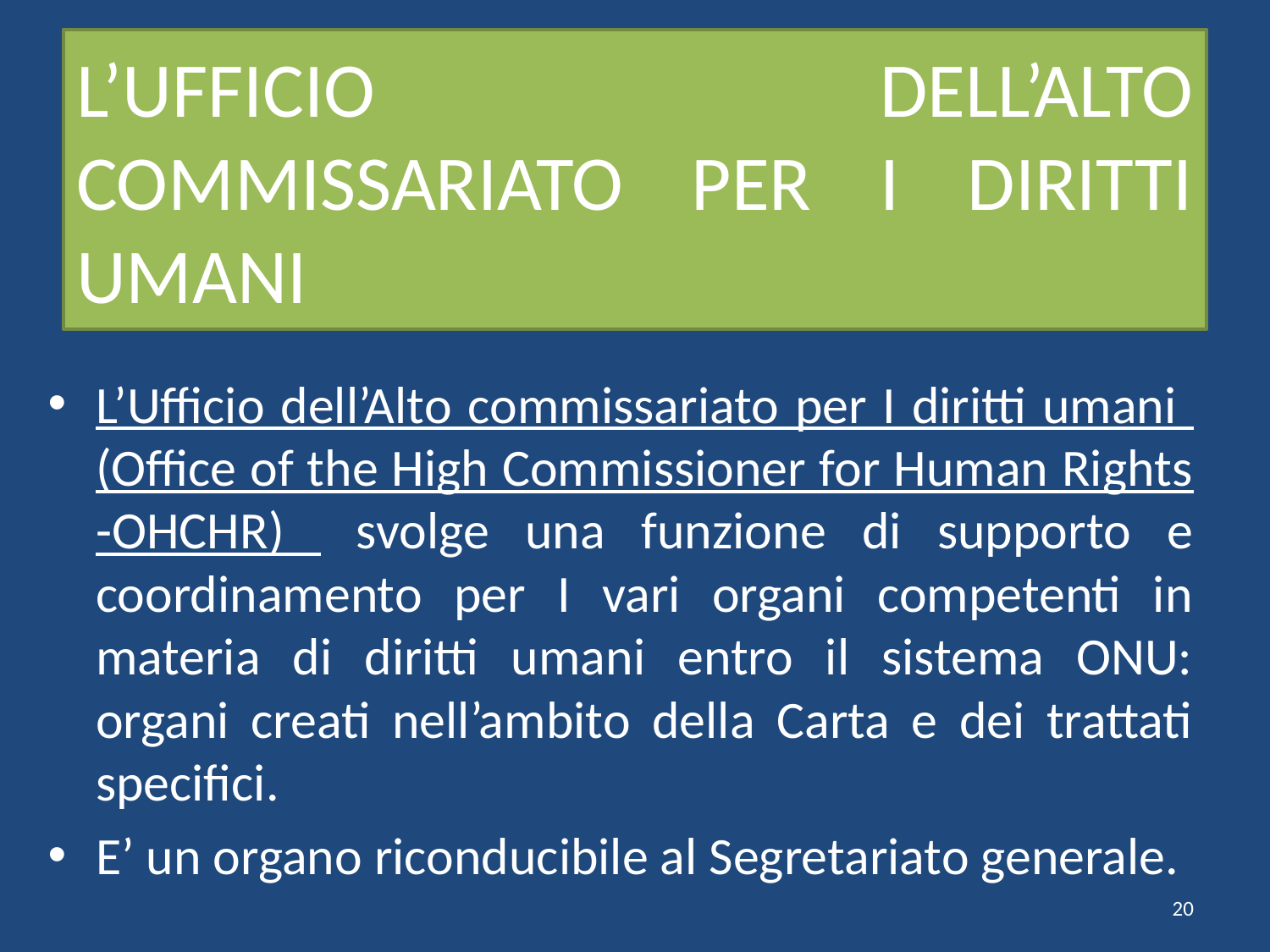

# L’UFFICIO DELL’ALTO COMMISSARIATO PER I DIRITTI UMANI
L’Ufficio dell’Alto commissariato per I diritti umani  (Office of the High Commissioner for Human Rights -OHCHR)  svolge una funzione di supporto e coordinamento per I vari organi competenti in materia di diritti umani entro il sistema ONU: organi creati nell’ambito della Carta e dei trattati specifici.
E’ un organo riconducibile al Segretariato generale.
20